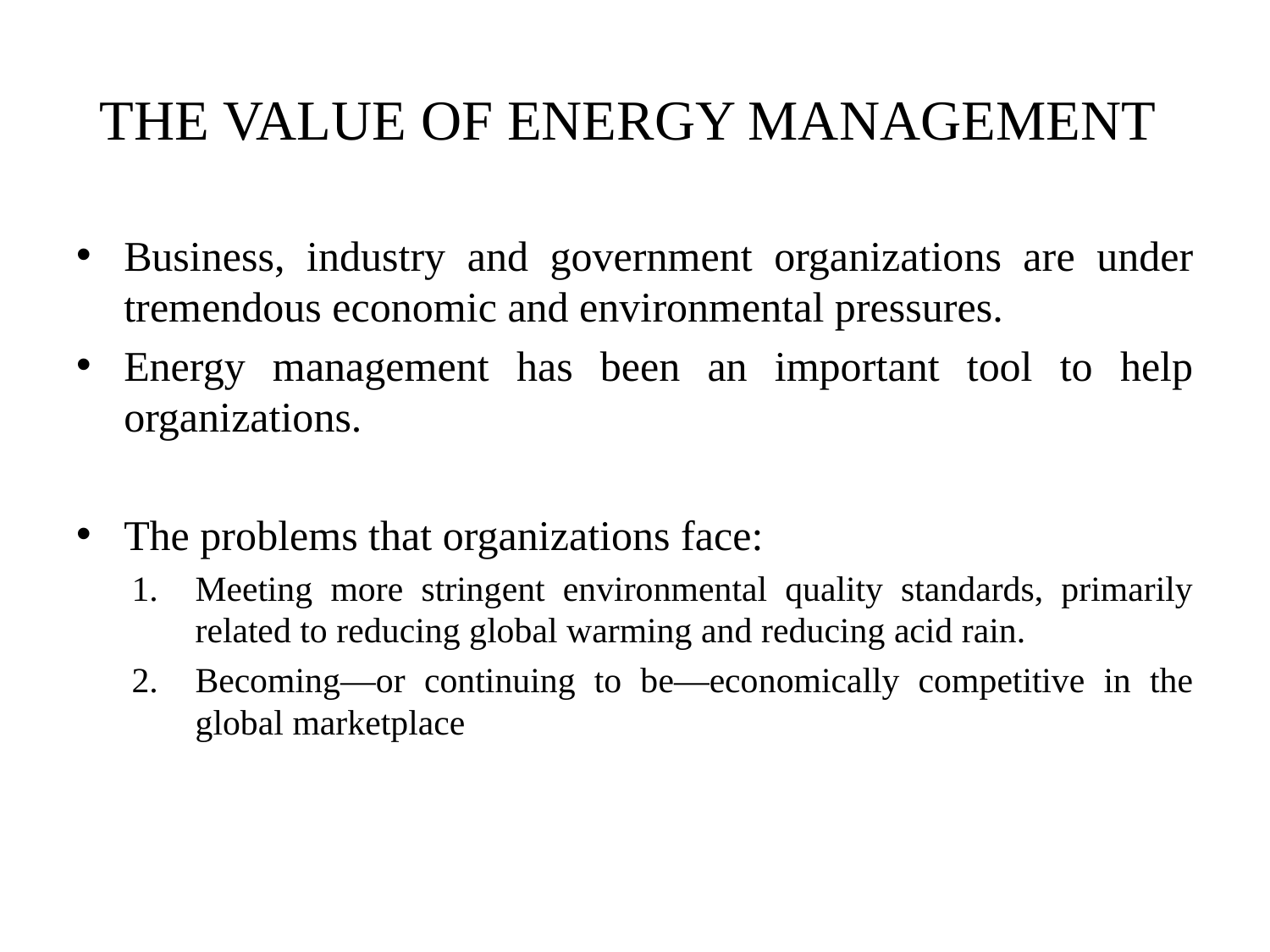

# THE VALUE OF ENERGY MANAGEMENT
Business, industry and government organizations are under tremendous economic and environmental pressures.
Energy management has been an important tool to help organizations.

The problems that organizations face:
Meeting more stringent environmental quality standards, primarily related to reducing global warming and reducing acid rain.
Becoming—or continuing to be—economically competitive in the global marketplace